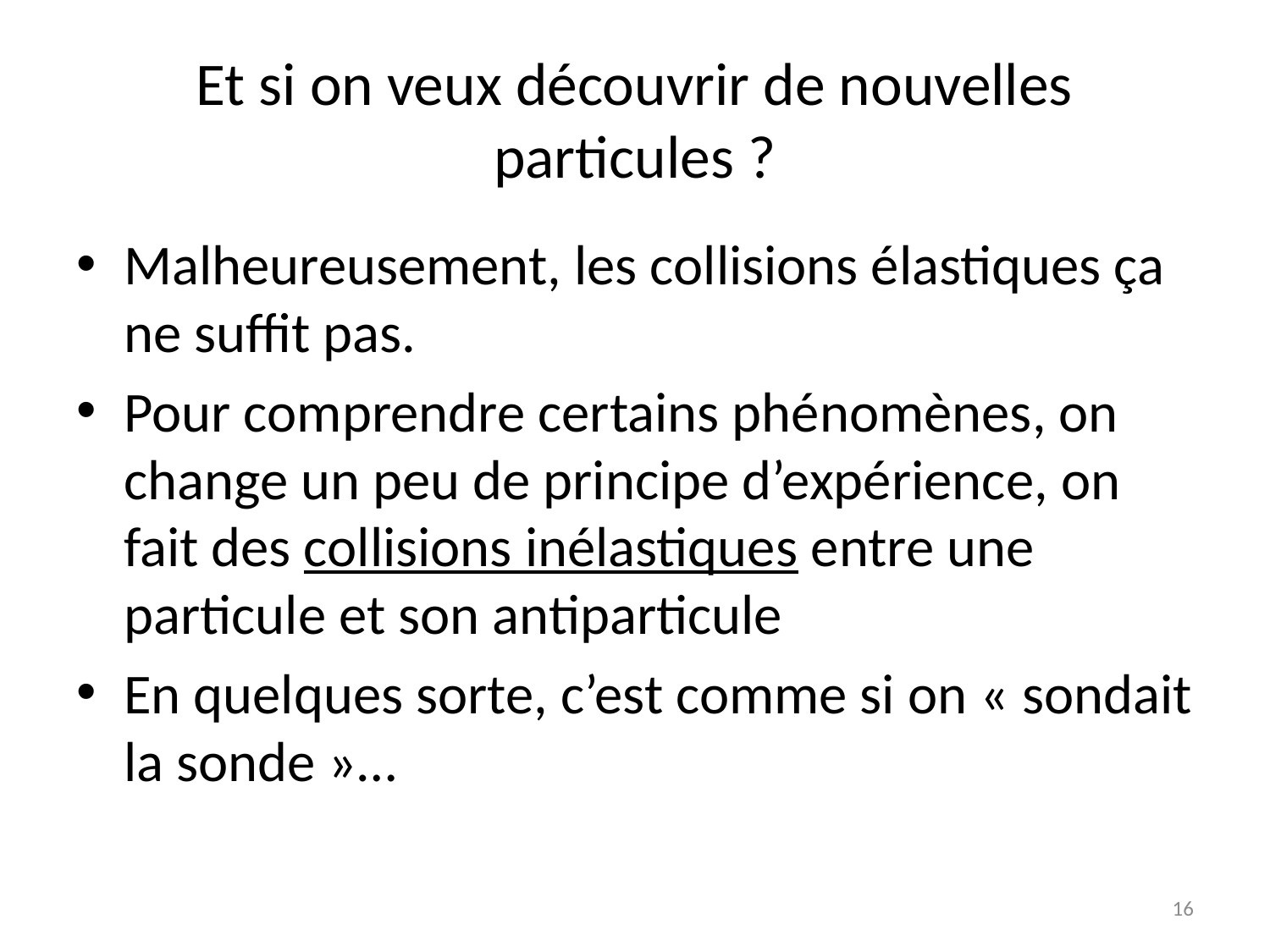

# Et si on veux découvrir de nouvelles particules ?
Malheureusement, les collisions élastiques ça ne suffit pas.
Pour comprendre certains phénomènes, on change un peu de principe d’expérience, on fait des collisions inélastiques entre une particule et son antiparticule
En quelques sorte, c’est comme si on « sondait la sonde »…
16